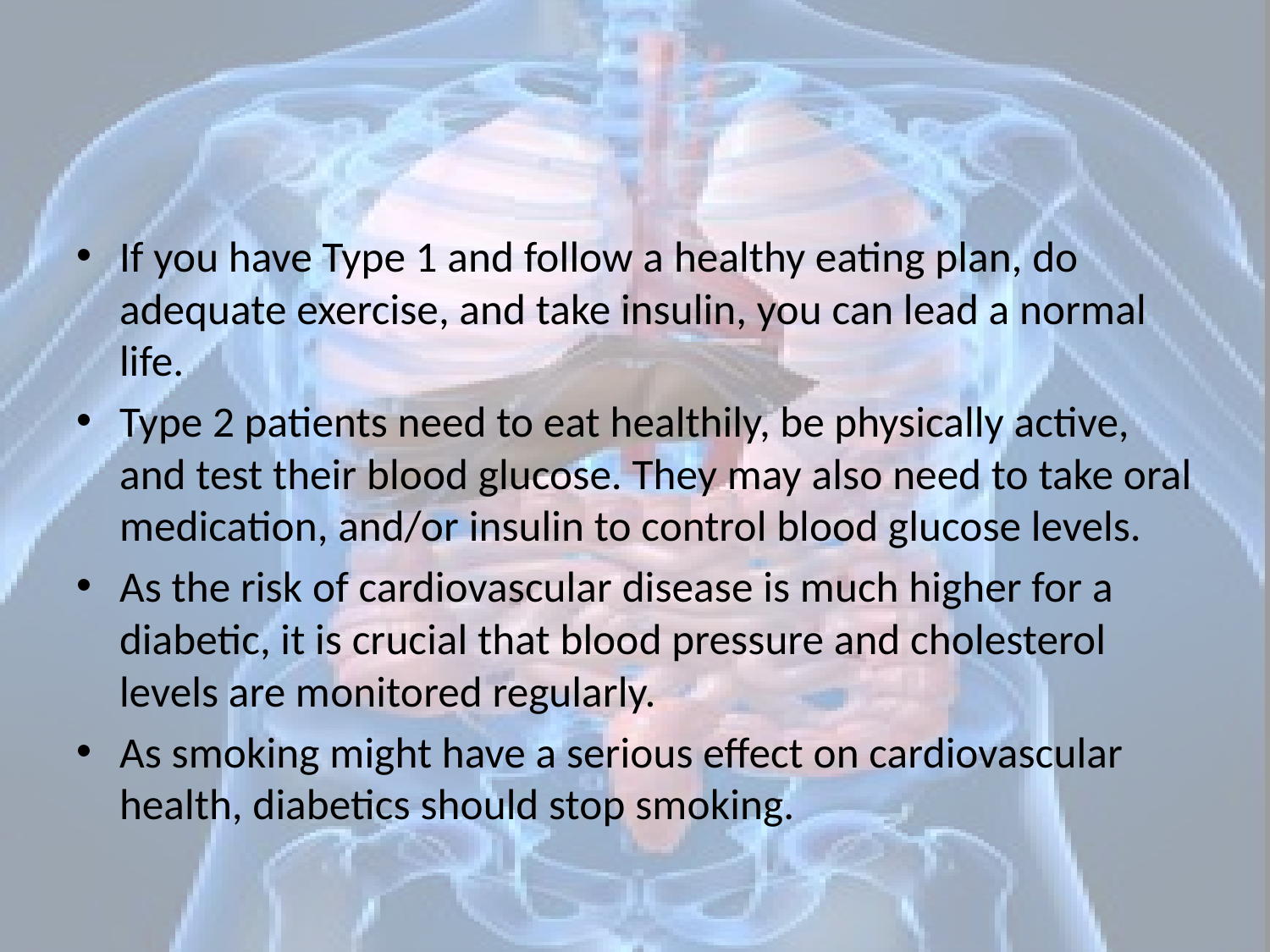

If you have Type 1 and follow a healthy eating plan, do adequate exercise, and take insulin, you can lead a normal life.
Type 2 patients need to eat healthily, be physically active, and test their blood glucose. They may also need to take oral medication, and/or insulin to control blood glucose levels.
As the risk of cardiovascular disease is much higher for a diabetic, it is crucial that blood pressure and cholesterol levels are monitored regularly.
As smoking might have a serious effect on cardiovascular health, diabetics should stop smoking.